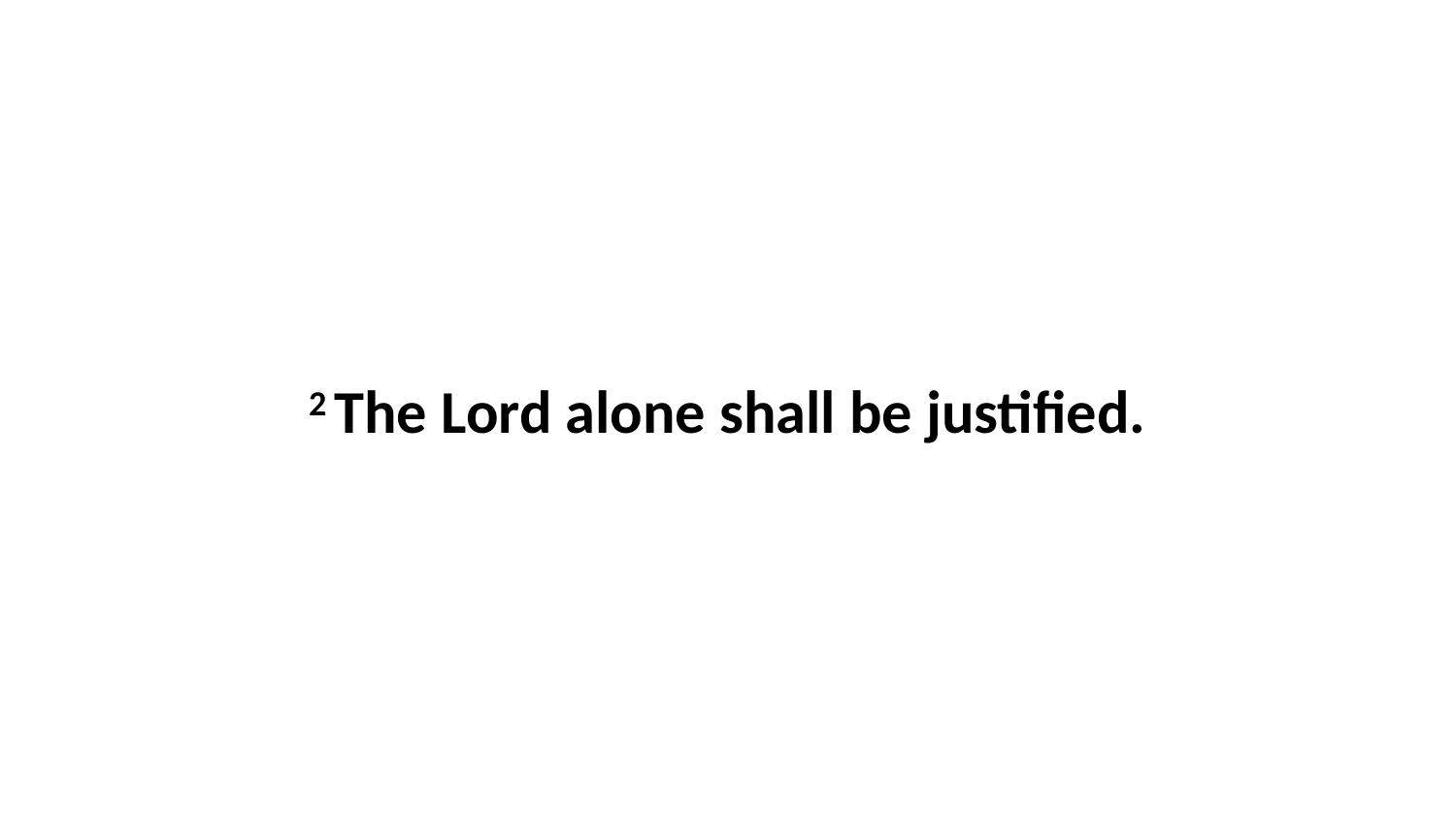

2 The Lord alone shall be justified.